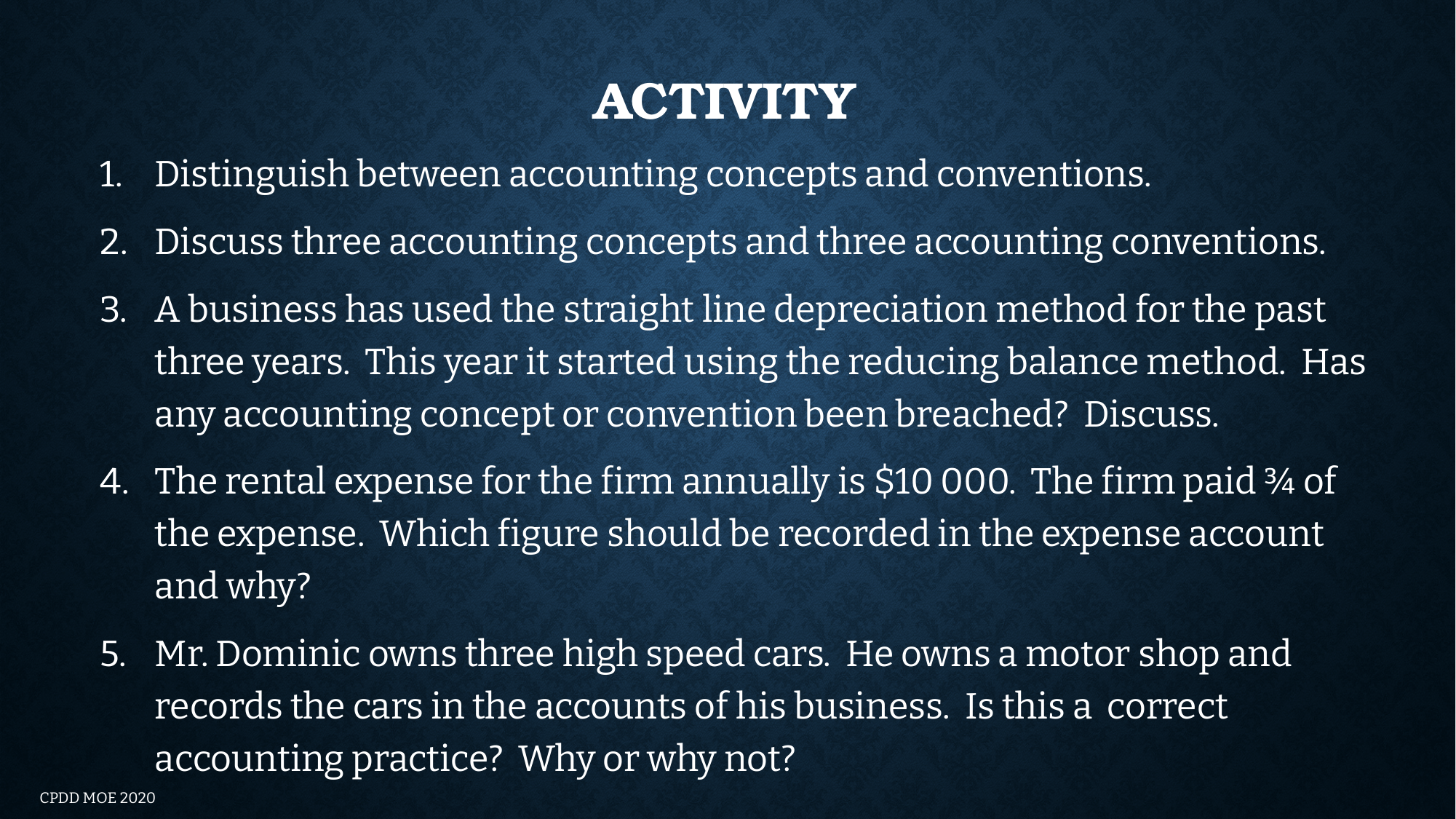

# Activity
Distinguish between accounting concepts and conventions.
Discuss three accounting concepts and three accounting conventions.
A business has used the straight line depreciation method for the past three years.  This year it started using the reducing balance method.  Has any accounting concept or convention been breached?  Discuss.
The rental expense for the firm annually is $10 000.  The firm paid ¾ of the expense.  Which figure should be recorded in the expense account and why?
Mr. Dominic owns three high speed cars.  He owns a motor shop and records the cars in the accounts of his business.  Is this a  correct accounting practice?  Why or why not?

CPDD MOE 2020